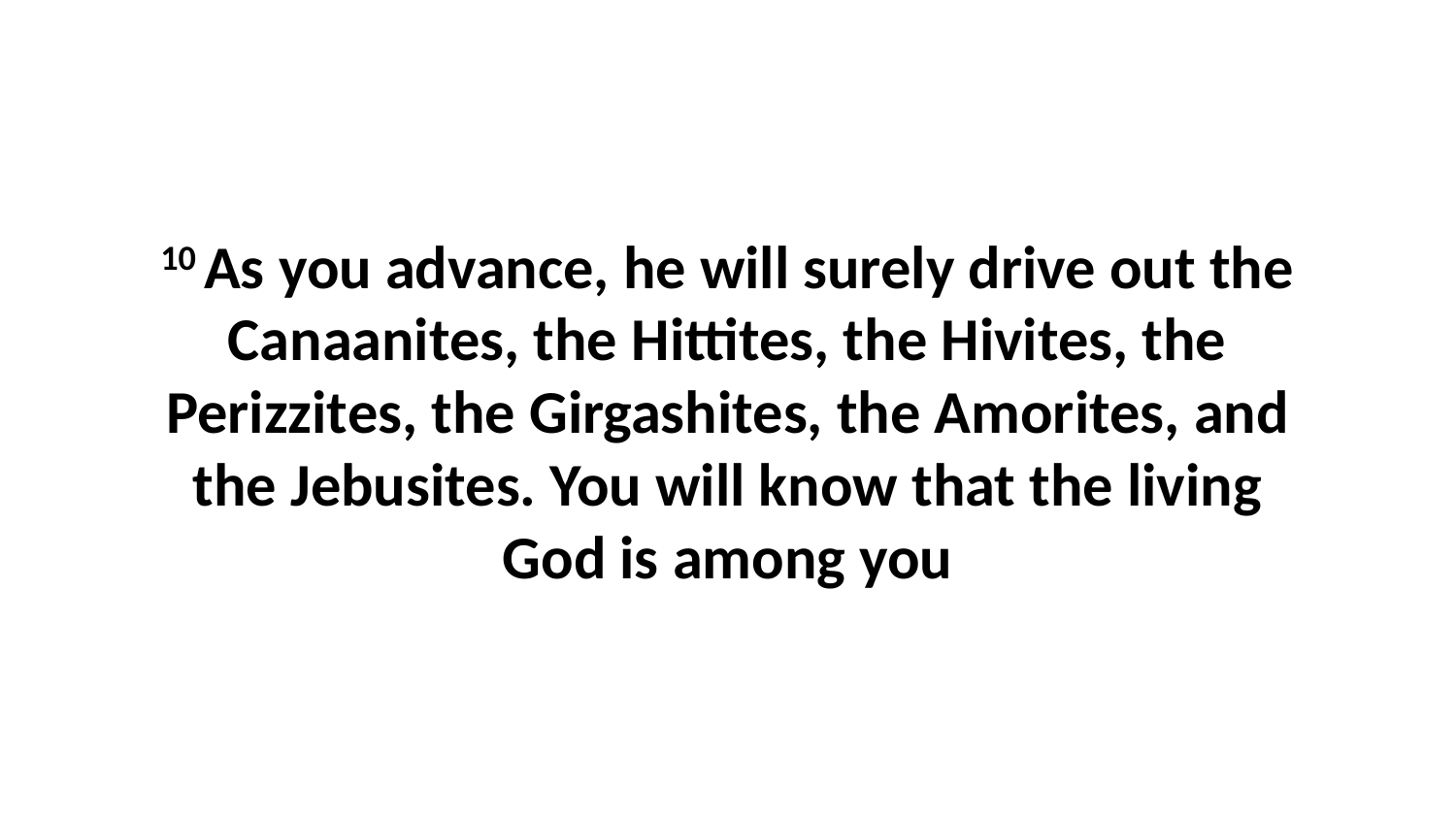

10 As you advance, he will surely drive out the Canaanites, the Hittites, the Hivites, the Perizzites, the Girgashites, the Amorites, and the Jebusites. You will know that the living God is among you